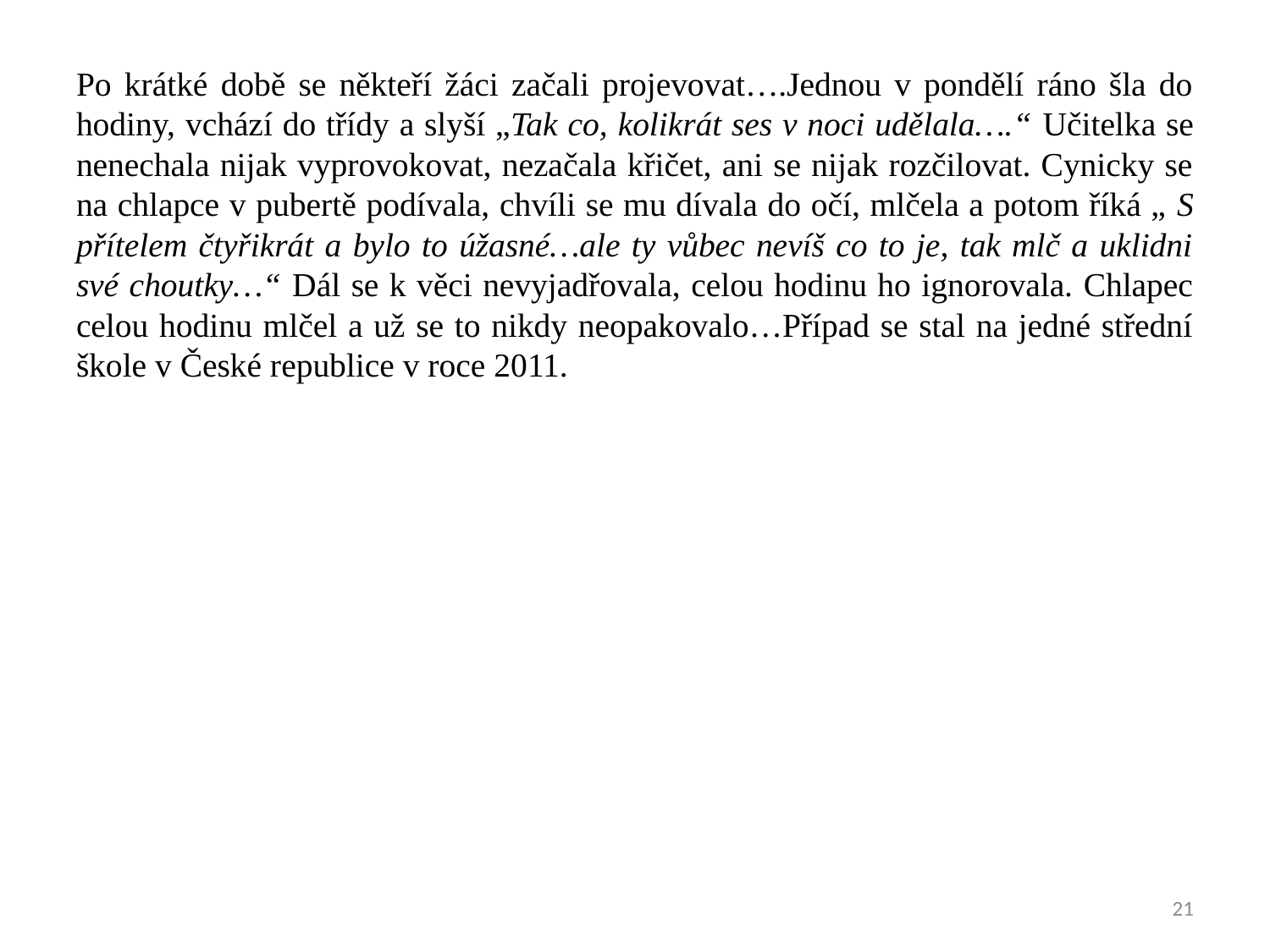

Po krátké době se někteří žáci začali projevovat….Jednou v pondělí ráno šla do hodiny, vchází do třídy a slyší „Tak co, kolikrát ses v noci udělala….“ Učitelka se nenechala nijak vyprovokovat, nezačala křičet, ani se nijak rozčilovat. Cynicky se na chlapce v pubertě podívala, chvíli se mu dívala do očí, mlčela a potom říká „ S přítelem čtyřikrát a bylo to úžasné…ale ty vůbec nevíš co to je, tak mlč a uklidni své choutky…“ Dál se k věci nevyjadřovala, celou hodinu ho ignorovala. Chlapec celou hodinu mlčel a už se to nikdy neopakovalo…Případ se stal na jedné střední škole v České republice v roce 2011.

21